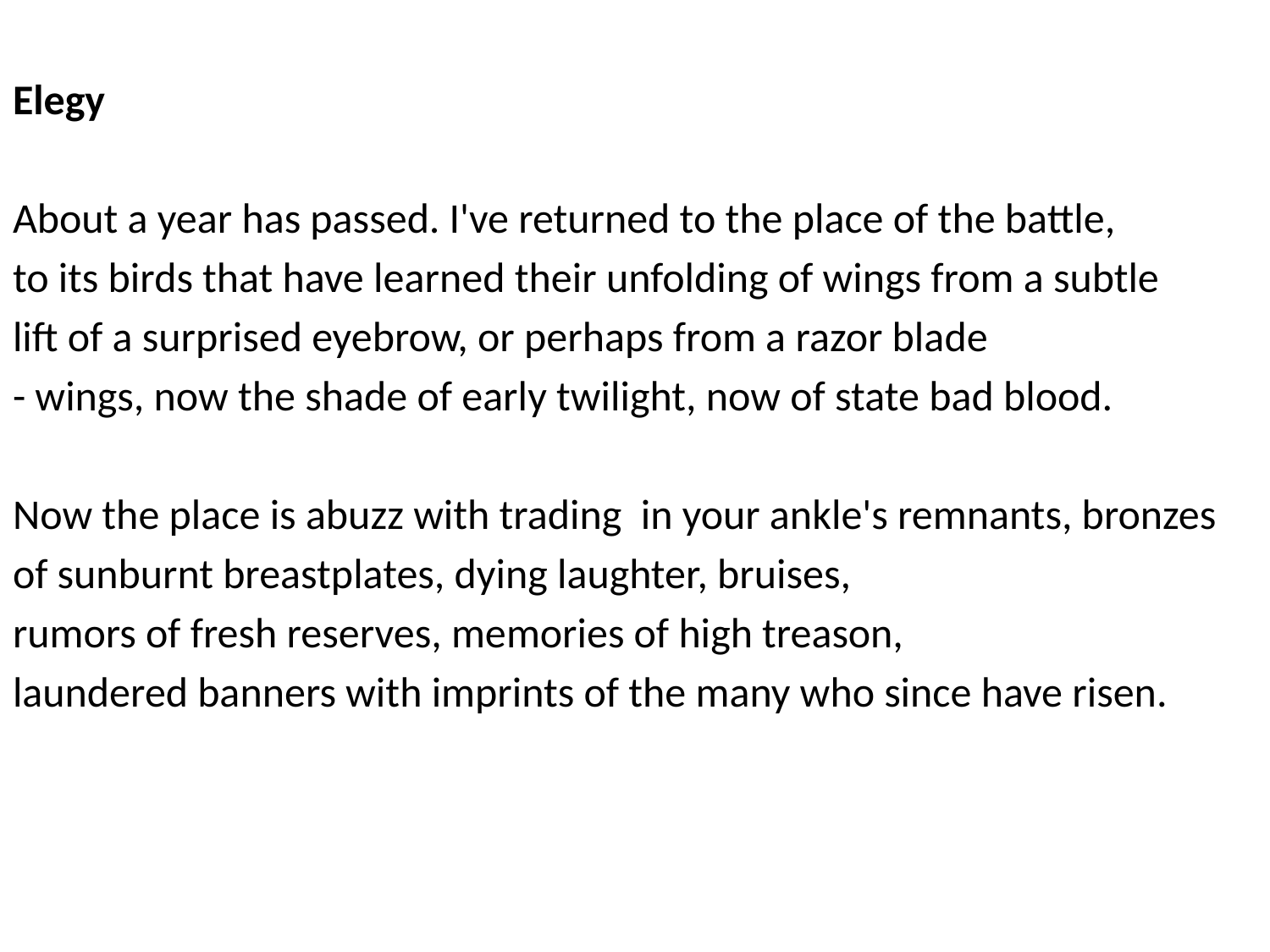

Elegy

About a year has passed. I've returned to the place of the battle,
to its birds that have learned their unfolding of wings from a subtle
lift of a surprised eyebrow, or perhaps from a razor blade
- wings, now the shade of early twilight, now of state bad blood.

Now the place is abuzz with trading  in your ankle's remnants, bronzes
of sunburnt breastplates, dying laughter, bruises,
rumors of fresh reserves, memories of high treason,
laundered banners with imprints of the many who since have risen.